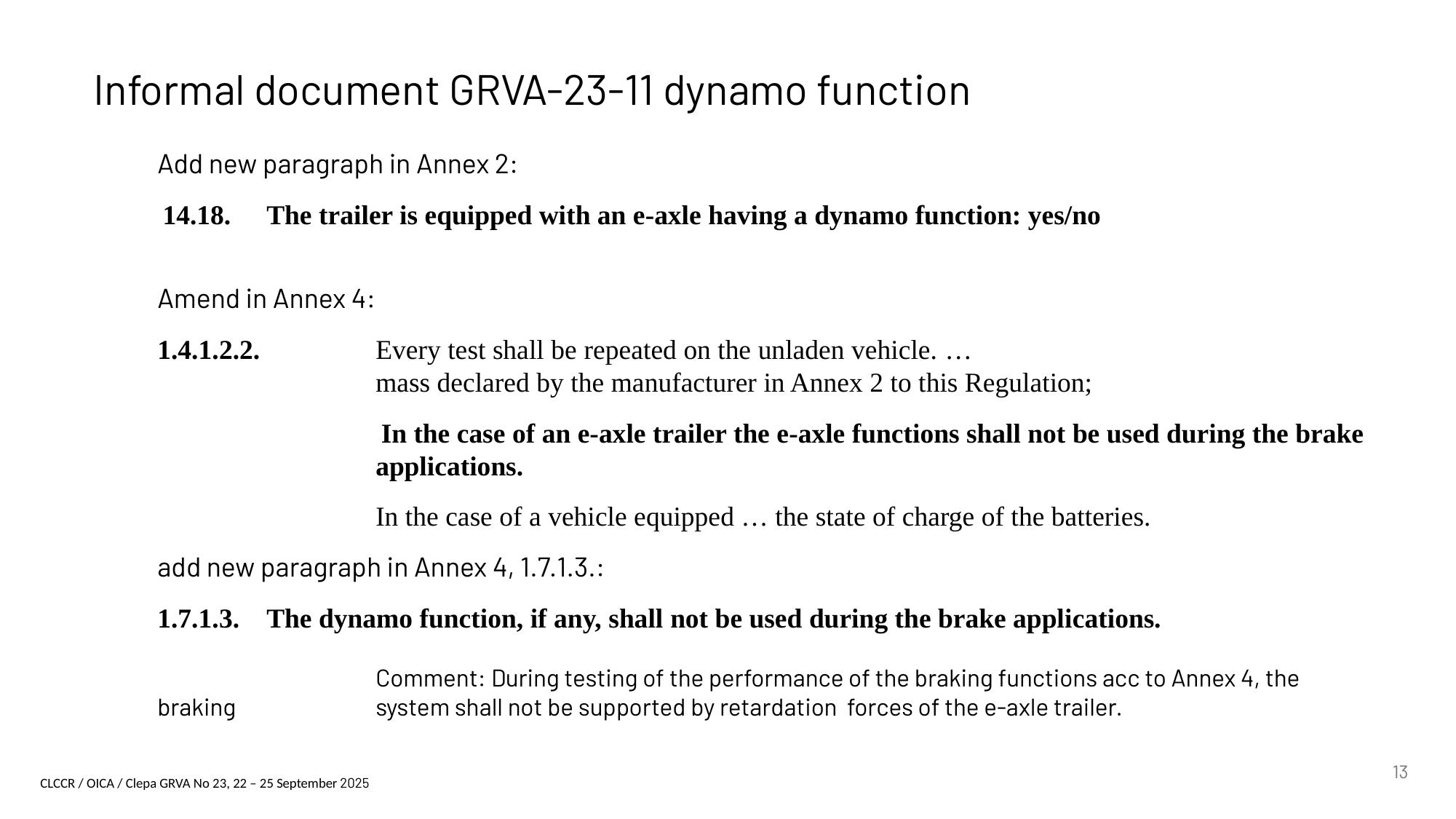

Informal document GRVA-23-11 dynamo function
Add new paragraph in Annex 2:
 14.18. 	The trailer is equipped with an e-axle having a dynamo function: yes/no

Amend in Annex 4:
1.4.1.2.2. 	Every test shall be repeated on the unladen vehicle. …
		mass declared by the manufacturer in Annex 2 to this Regulation;
		 In the case of an e-axle trailer the e-axle functions shall not be used during the brake 		applications.
		In the case of a vehicle equipped … the state of charge of the batteries.
add new paragraph in Annex 4, 1.7.1.3.:
1.7.1.3.	The dynamo function, if any, shall not be used during the brake appli­ca­tions.

		Comment: During testing of the performance of the braking functions acc to Annex 4, the braking 		system shall not be supported by retardation  forces of the e-axle trailer.

13
CLCCR / OICA / Clepa GRVA No 23, 22 – 25 September 2025